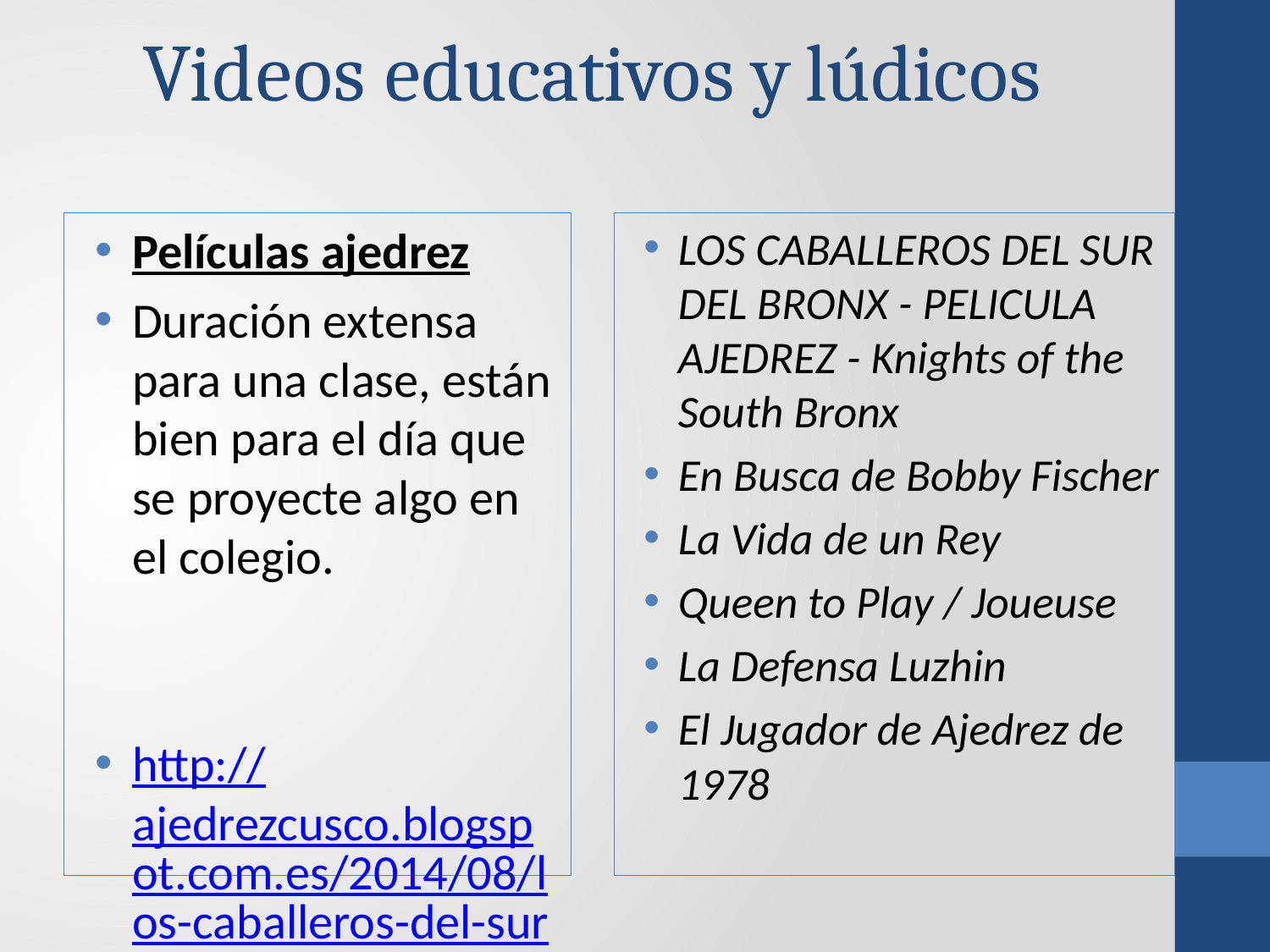

# Videos educativos y lúdicos
Películas ajedrez
Duración extensa para una clase, están bien para el día que se proyecte algo en el colegio.

http://ajedrezcusco.blogspot.com.es/2014/08/los-caballeros-del-sur-del-bronx.html?utm_source=BP_recent

LOS CABALLEROS DEL SUR DEL BRONX - PELICULA AJEDREZ - Knights of the South Bronx
En Busca de Bobby Fischer
La Vida de un Rey
Queen to Play / Joueuse
La Defensa Luzhin
El Jugador de Ajedrez de 1978